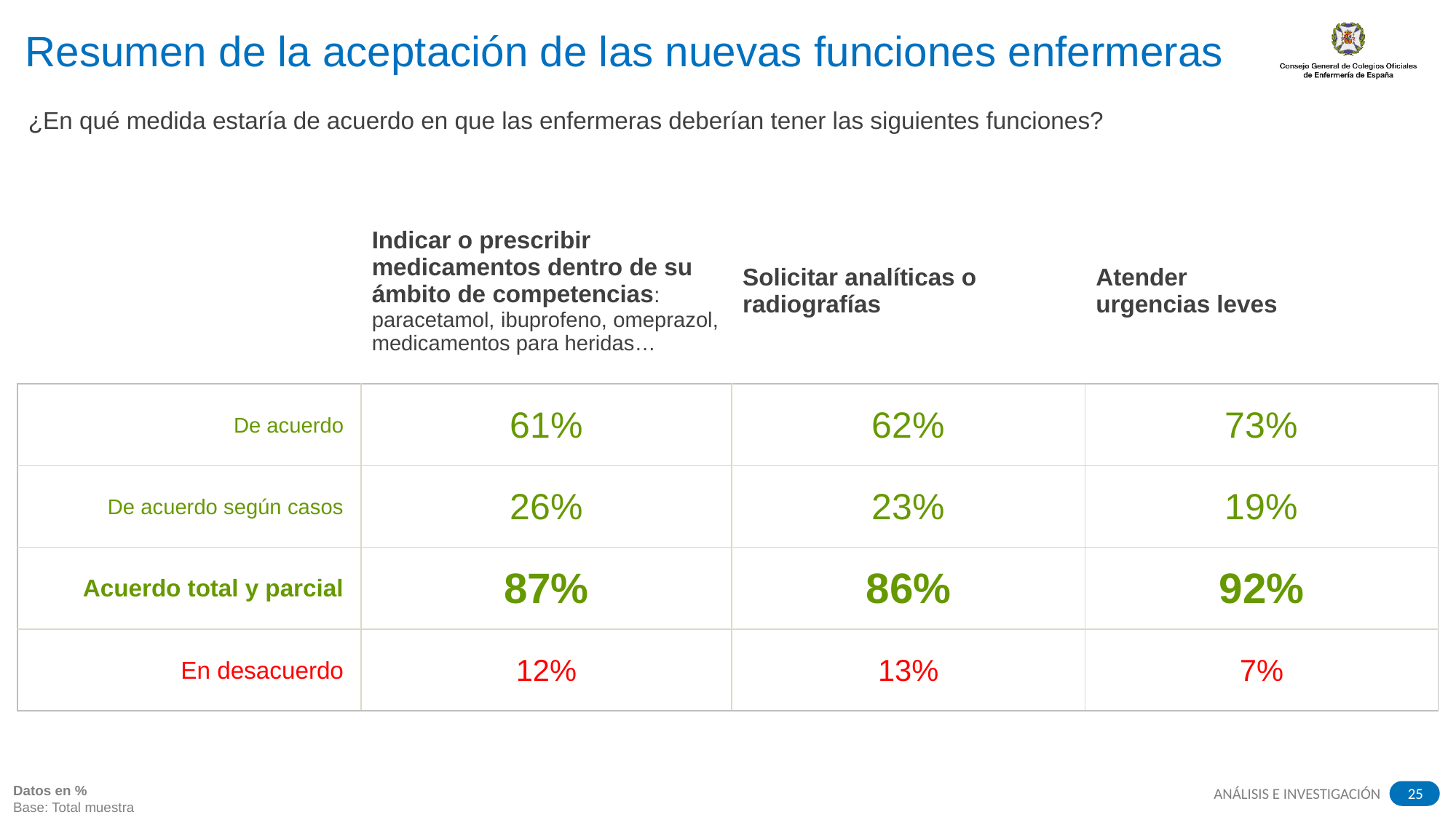

# Resumen de la aceptación de las nuevas funciones enfermeras
¿En qué medida estaría de acuerdo en que las enfermeras deberían tener las siguientes funciones?
|  | Indicar o prescribir medicamentos dentro de su ámbito de competencias: paracetamol, ibuprofeno, omeprazol, medicamentos para heridas… | Solicitar analíticas o radiografías | Atender urgencias leves |
| --- | --- | --- | --- |
| De acuerdo | 61% | 62% | 73% |
| De acuerdo según casos | 26% | 23% | 19% |
| Acuerdo total y parcial | 87% | 86% | 92% |
| En desacuerdo | 12% | 13% | 7% |
Datos en %
Base: Total muestra